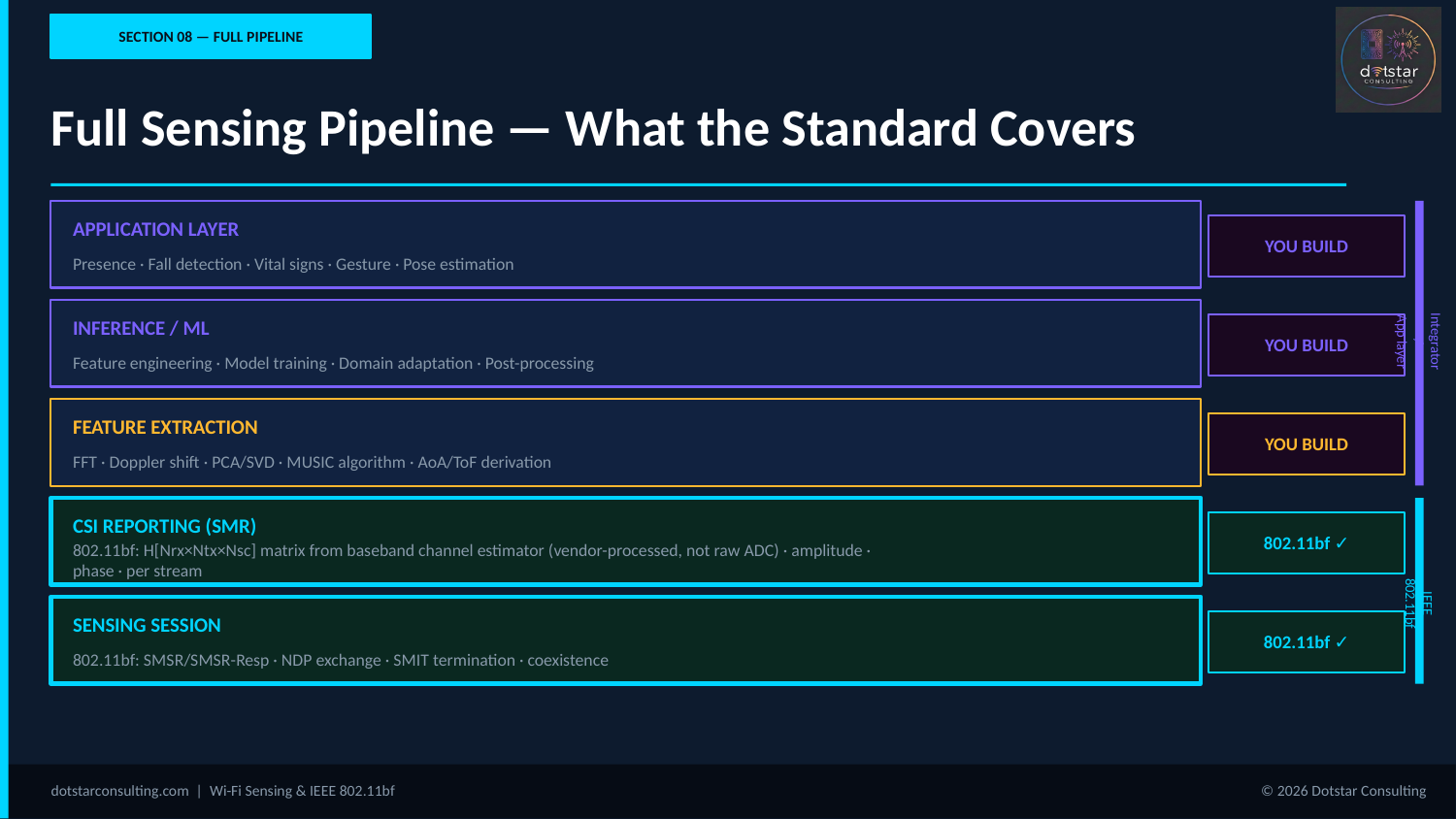

SECTION 08 — FULL PIPELINE
Full Sensing Pipeline — What the Standard Covers

APPLICATION LAYER

YOU BUILD
Presence · Fall detection · Vital signs · Gesture · Pose estimation
Integrator /
App layer

INFERENCE / ML

YOU BUILD
Feature engineering · Model training · Domain adaptation · Post-processing

FEATURE EXTRACTION

YOU BUILD
FFT · Doppler shift · PCA/SVD · MUSIC algorithm · AoA/ToF derivation

CSI REPORTING (SMR)

802.11bf ✓
802.11bf: H[Nrx×Ntx×Nsc] matrix from baseband channel estimator (vendor-processed, not raw ADC) · amplitude · phase · per stream
IEEE 802.11bf

SENSING SESSION

802.11bf ✓
802.11bf: SMSR/SMSR-Resp · NDP exchange · SMIT termination · coexistence